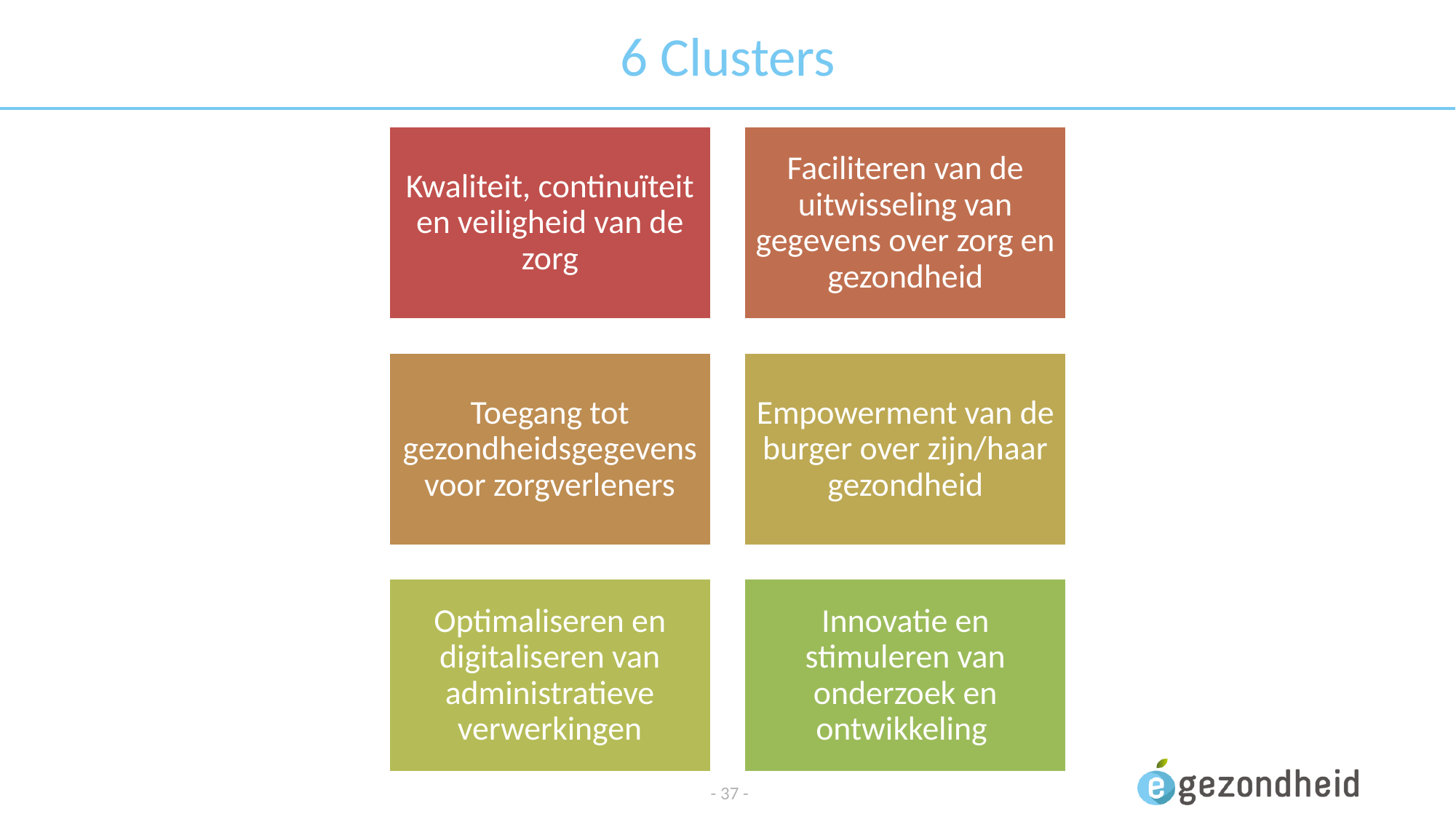

# 6 Clusters
Kwaliteit, continuïteit en veiligheid van de zorg
Faciliteren van de uitwisseling van gegevens over zorg en gezondheid
Toegang tot gezondheidsgegevens voor zorgverleners
Empowerment van de burger over zijn/haar gezondheid
Optimaliseren en digitaliseren van administratieve verwerkingen
Innovatie en stimuleren van onderzoek en ontwikkeling
- 37 -